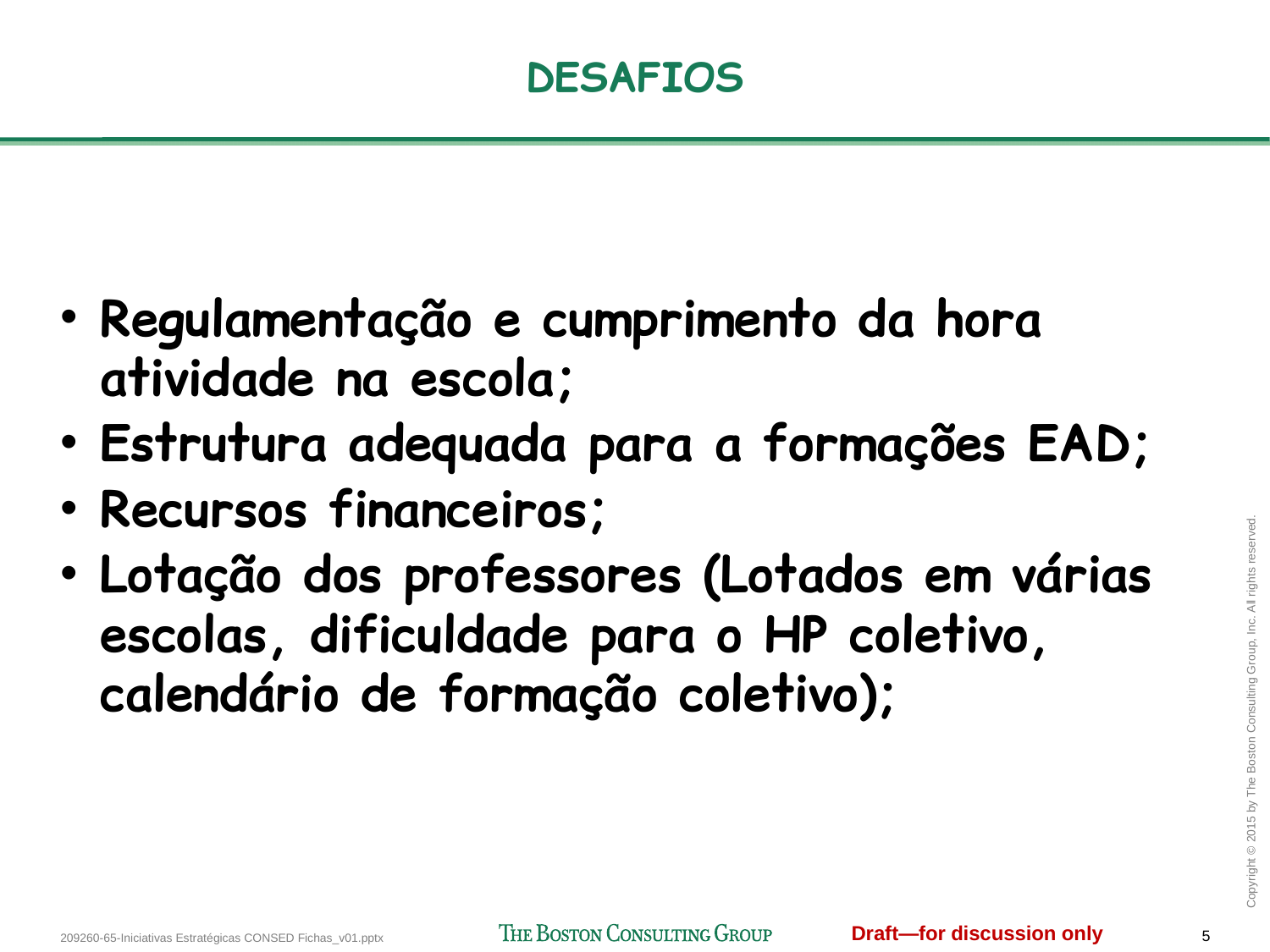

# DESAFIOS

Regulamentação e cumprimento da hora atividade na escola;
Estrutura adequada para a formações EAD;
Recursos financeiros;
Lotação dos professores (Lotados em várias escolas, dificuldade para o HP coletivo, calendário de formação coletivo);